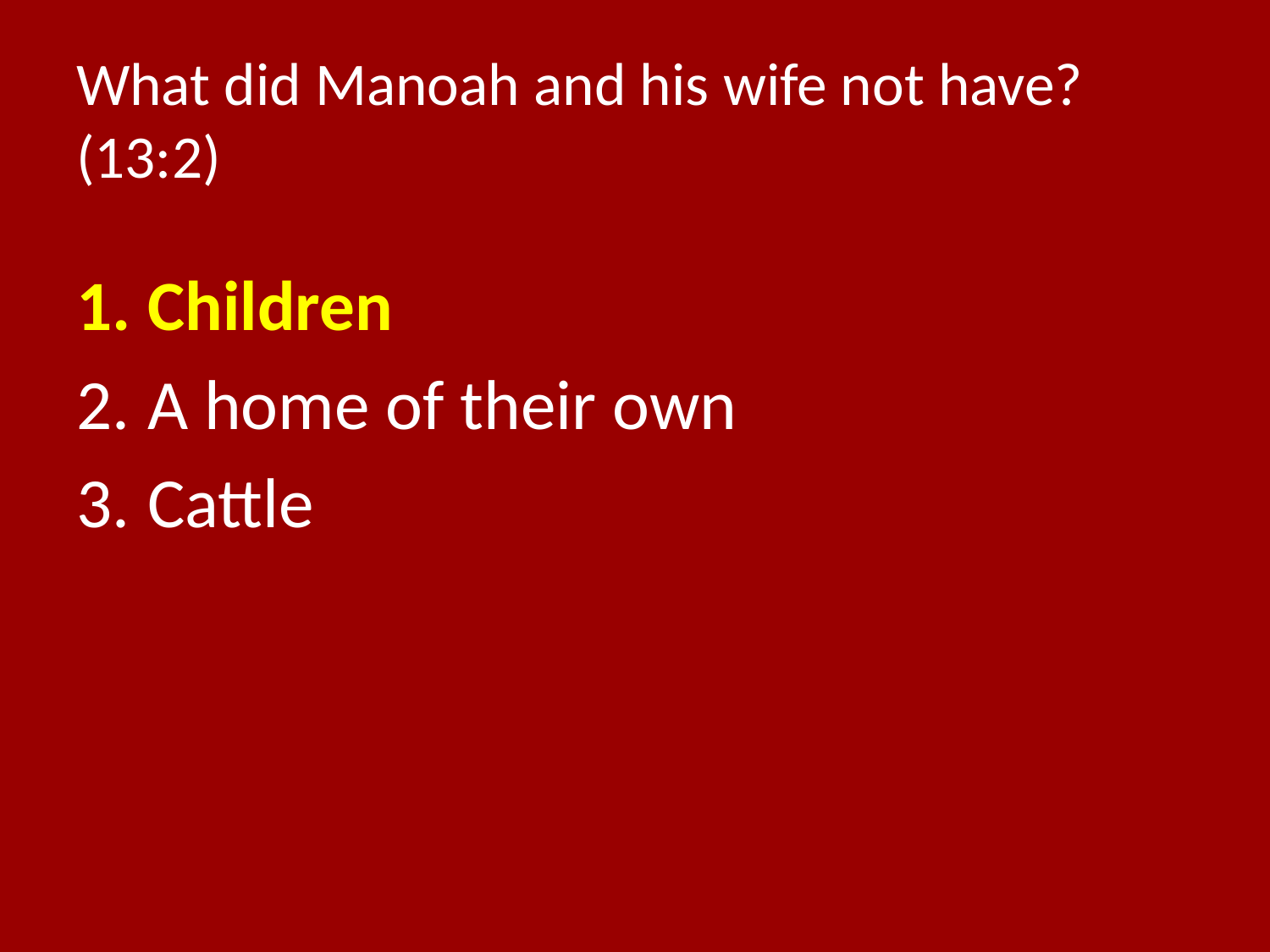

# What did Manoah and his wife not have? (13:2)
Children
A home of their own
Cattle